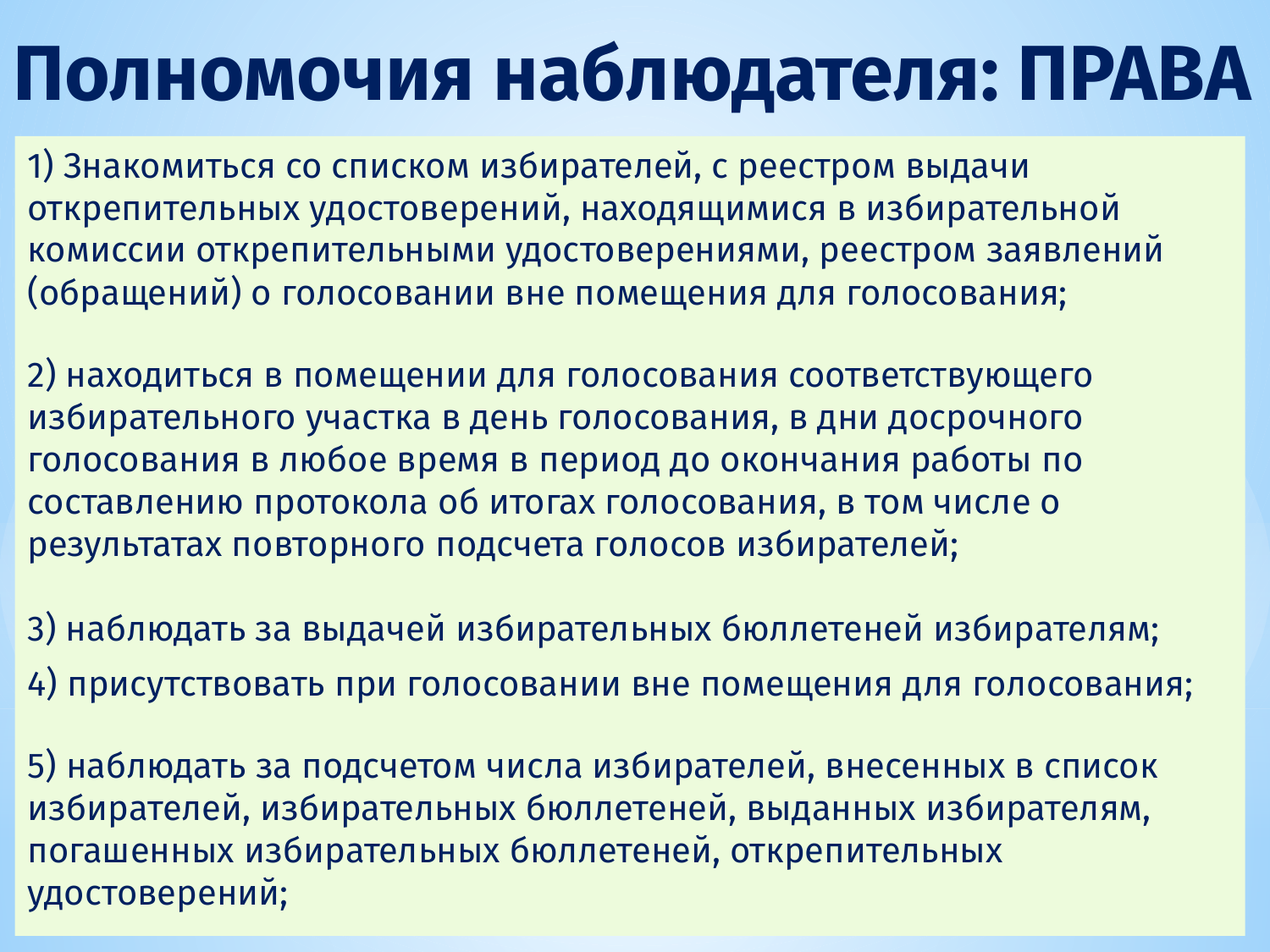

# Полномочия наблюдателя: ПРАВА
1) Знакомиться со списком избирателей, с реестром выдачи открепительных удостоверений, находящимися в избирательной комиссии открепительными удостоверениями, реестром заявлений (обращений) о голосовании вне помещения для голосования;

2) находиться в помещении для голосования соответствующего избирательного участка в день голосования, в дни досрочного голосования в любое время в период до окончания работы по составлению протокола об итогах голосования, в том числе о результатах повторного подсчета голосов избирателей;

3) наблюдать за выдачей избирательных бюллетеней избирателям;
4) присутствовать при голосовании вне помещения для голосования;

5) наблюдать за подсчетом числа избирателей, внесенных в список избирателей, избирательных бюллетеней, выданных избирателям, погашенных избирательных бюллетеней, открепительных удостоверений;